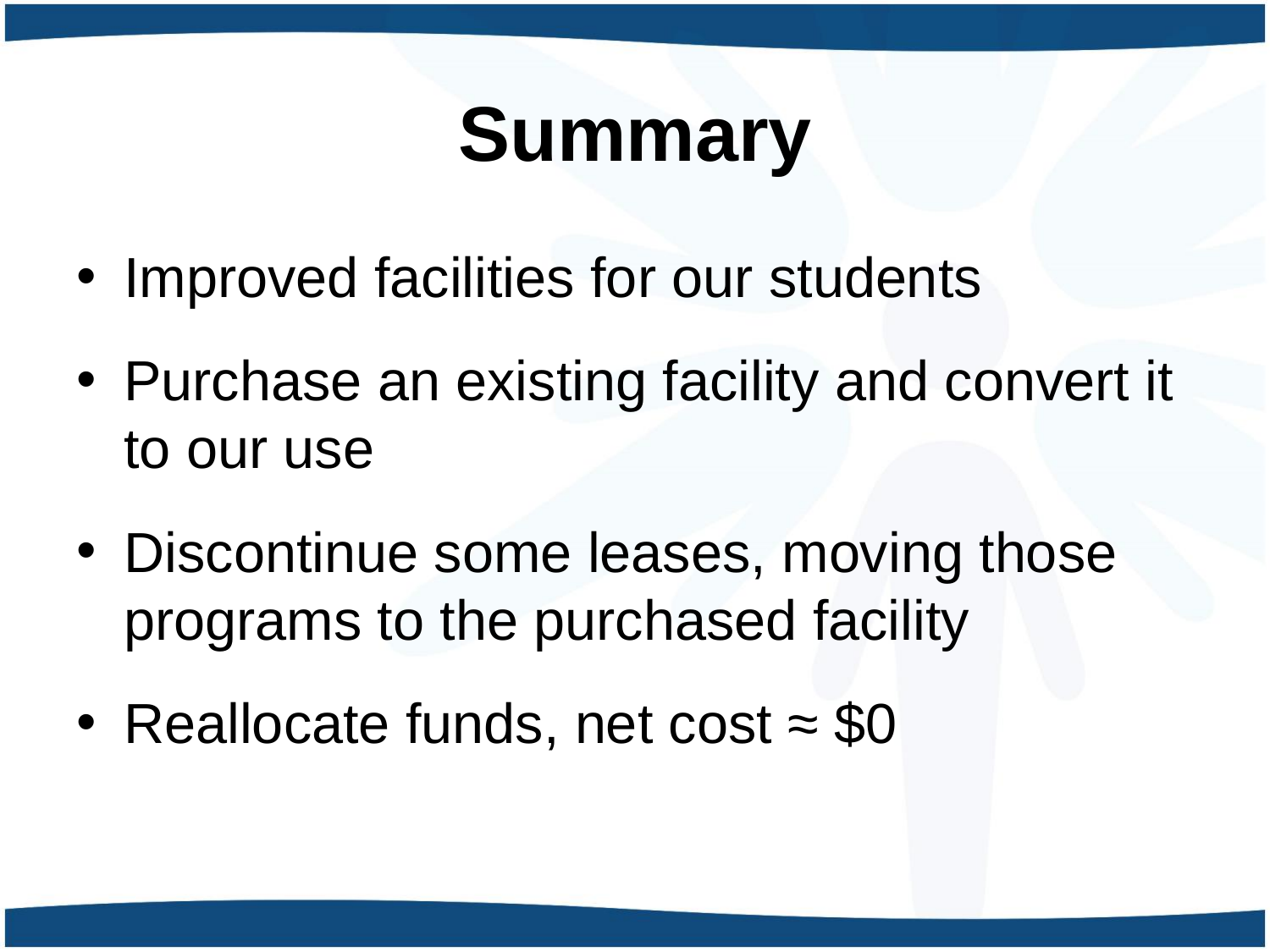

# Summary
Improved facilities for our students

Purchase an existing facility and convert it to our use

Discontinue some leases, moving those programs to the purchased facility

Reallocate funds, net cost ≈ $0